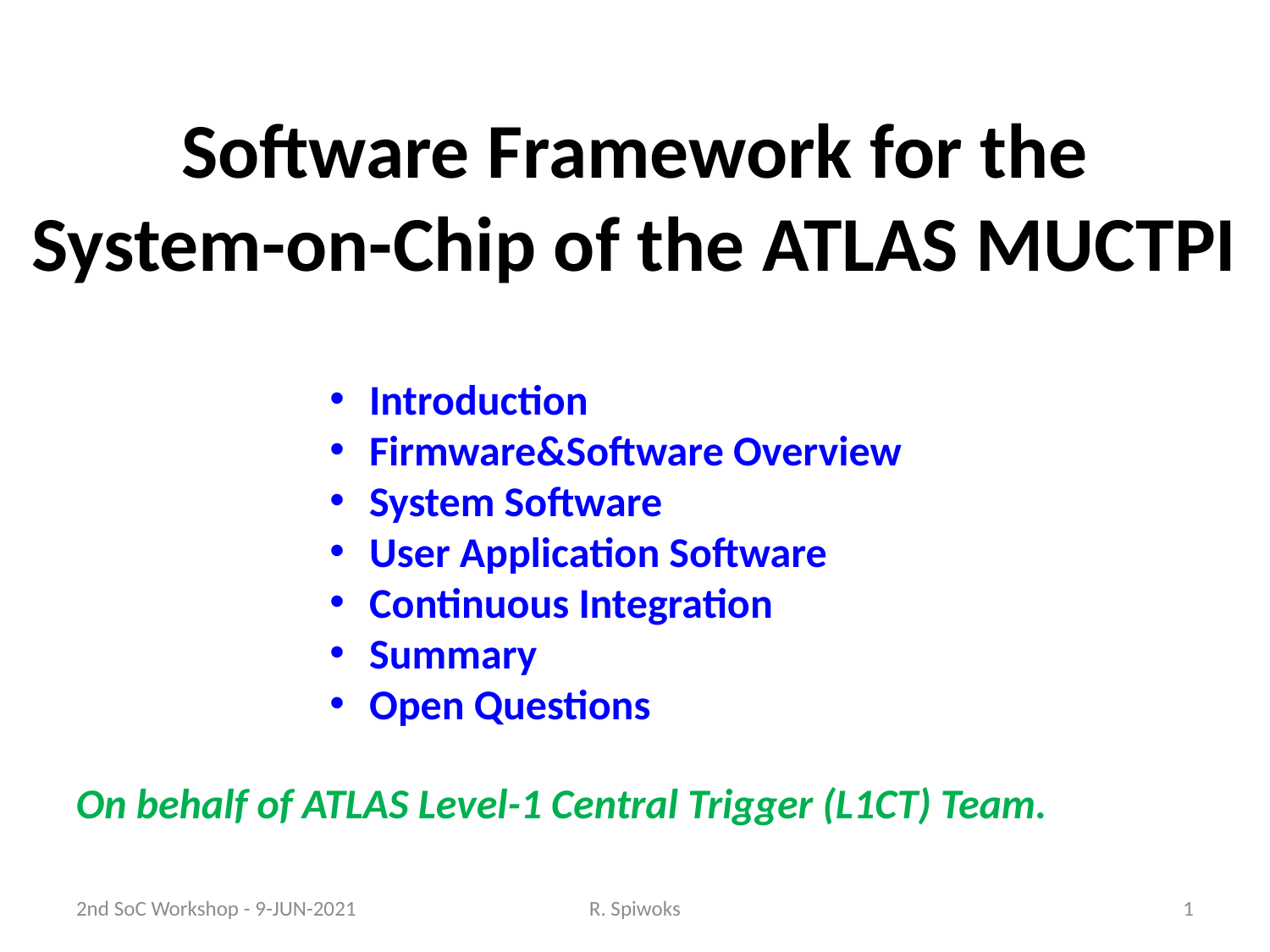

# Software Framework for the System-on-Chip of the ATLAS MUCTPI
Introduction
Firmware&Software Overview
System Software
User Application Software
Continuous Integration
Summary
Open Questions

On behalf of ATLAS Level-1 Central Trigger (L1CT) Team.
2nd SoC Workshop - 9-JUN-2021
R. Spiwoks
1